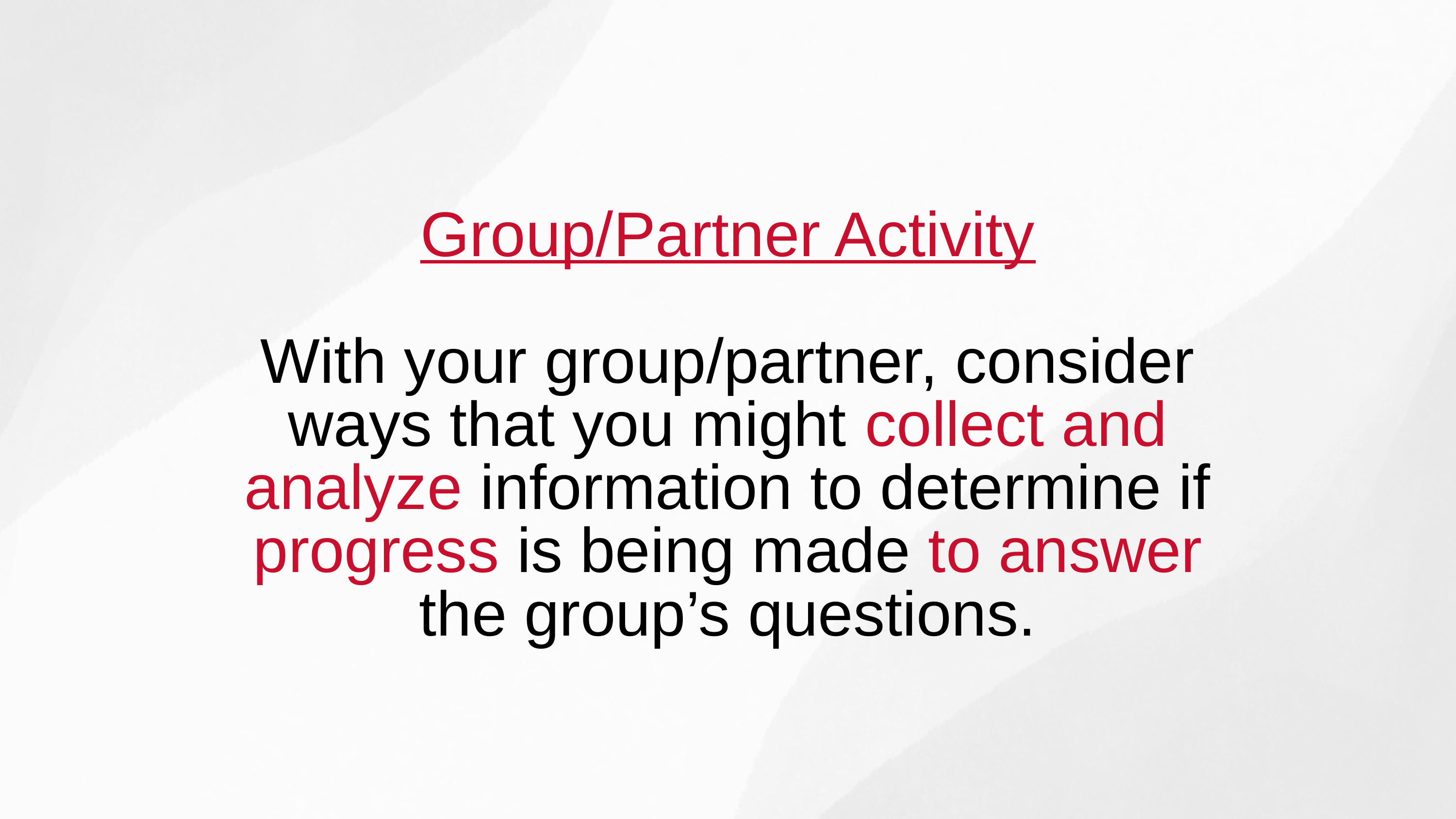

Group/Partner Activity

With your group/partner, consider ways that you might collect and analyze information to determine if progress is being made to answer the group’s questions.